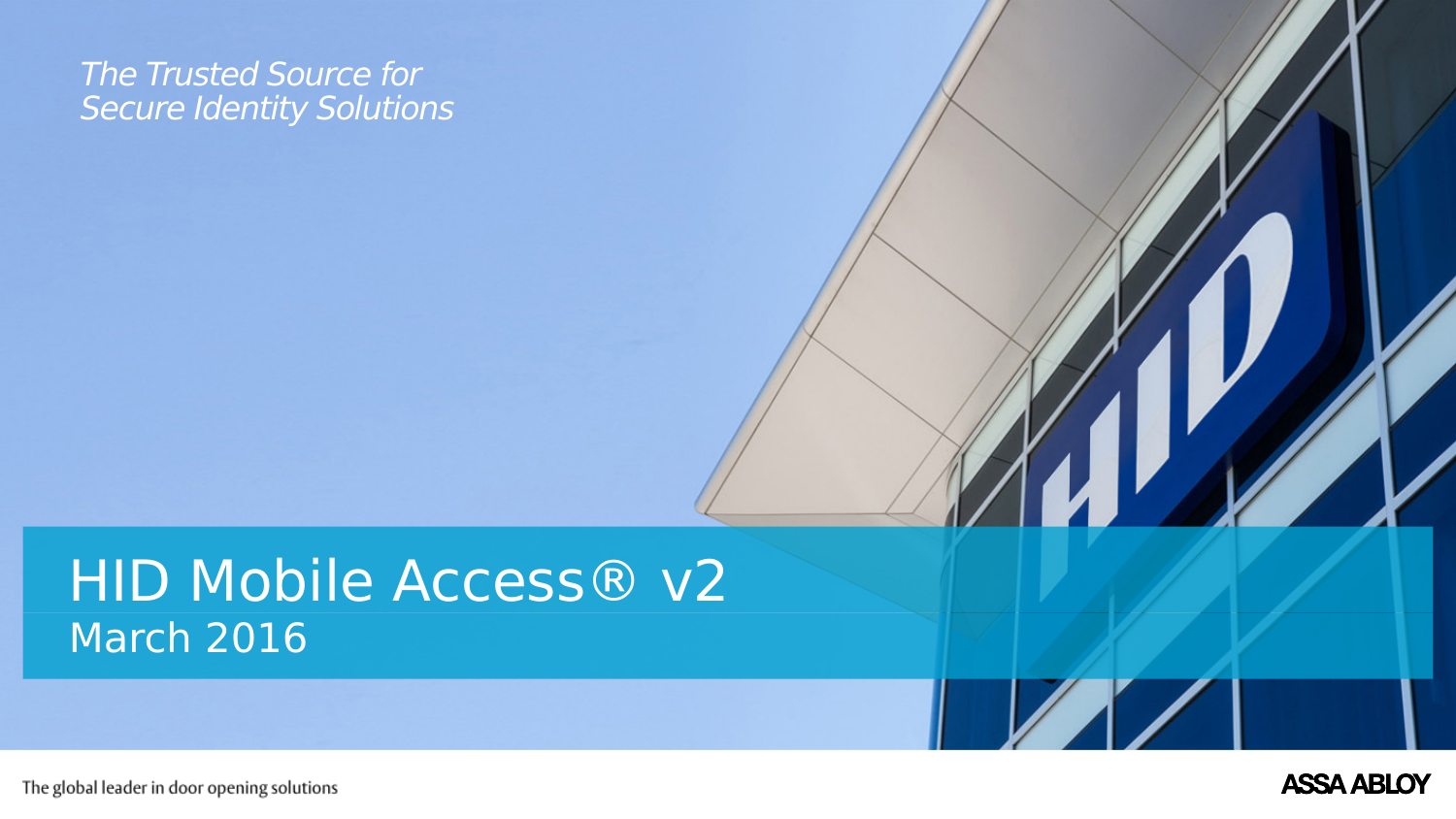

# HID Mobile Access® v2
March 2016